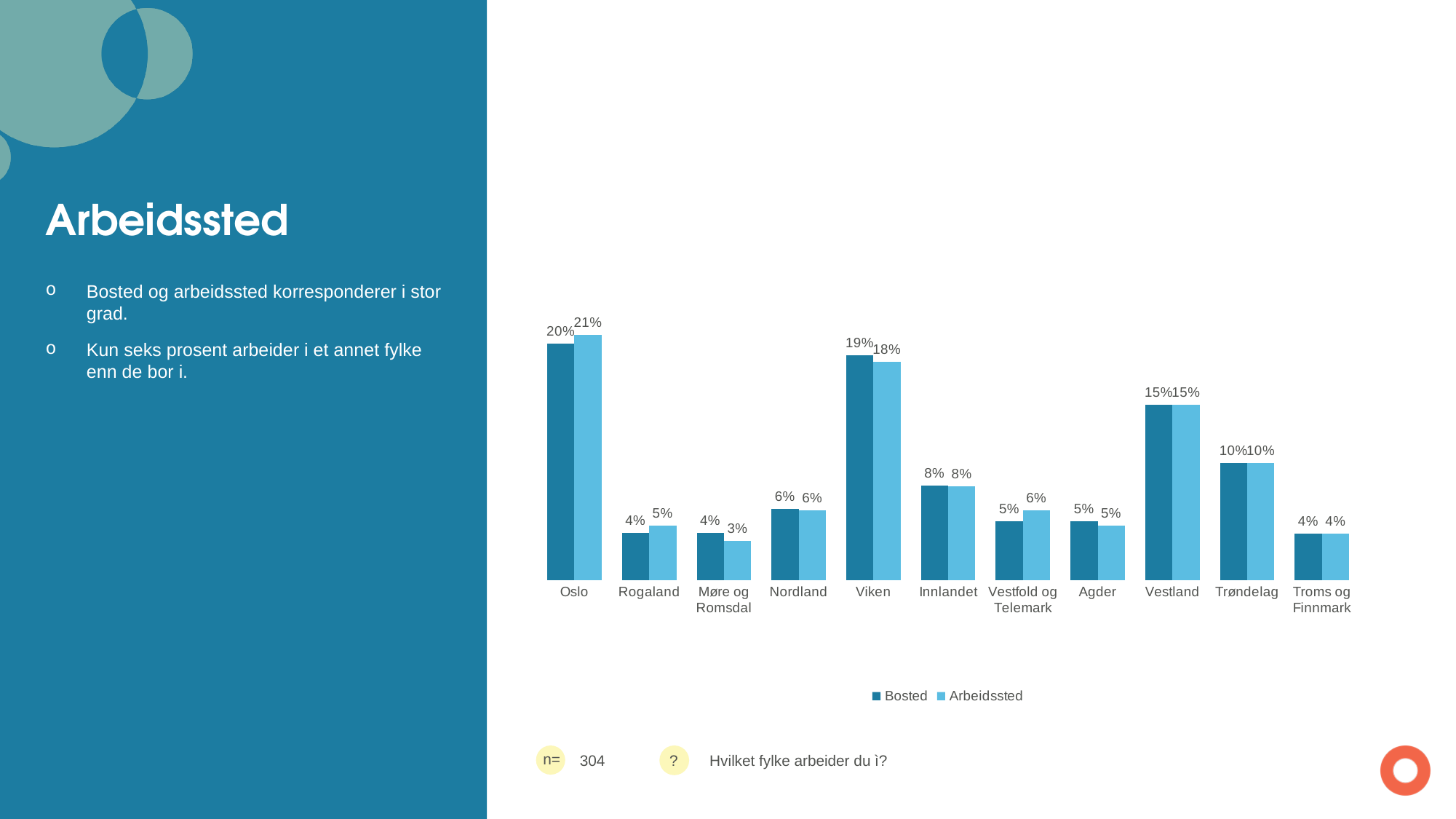

### Chart

| Category | Bosted | Arbeidssted |
|---|---|---|
| Oslo | 0.2 | 0.2072368421053 |
| Rogaland | 0.04 | 0.04605263157895 |
| Møre og Romsdal | 0.04 | 0.03289473684211 |
| Nordland | 0.06 | 0.05921052631579 |
| Viken | 0.19 | 0.1842105263158 |
| Innlandet | 0.08 | 0.07894736842105 |
| Vestfold og Telemark | 0.05 | 0.05921052631579 |
| Agder | 0.05 | 0.04605263157895 |
| Vestland | 0.1480263157895 | 0.1480263157895 |
| Trøndelag | 0.09868421052632 | 0.09868421052632 |
| Troms og Finnmark | 0.03947368421053 | 0.03947368421053 |
# Arbeidssted
Bosted og arbeidssted korresponderer i stor grad.
Kun seks prosent arbeider i et annet fylke enn de bor i.
Hvilket fylke arbeider du ì?
304